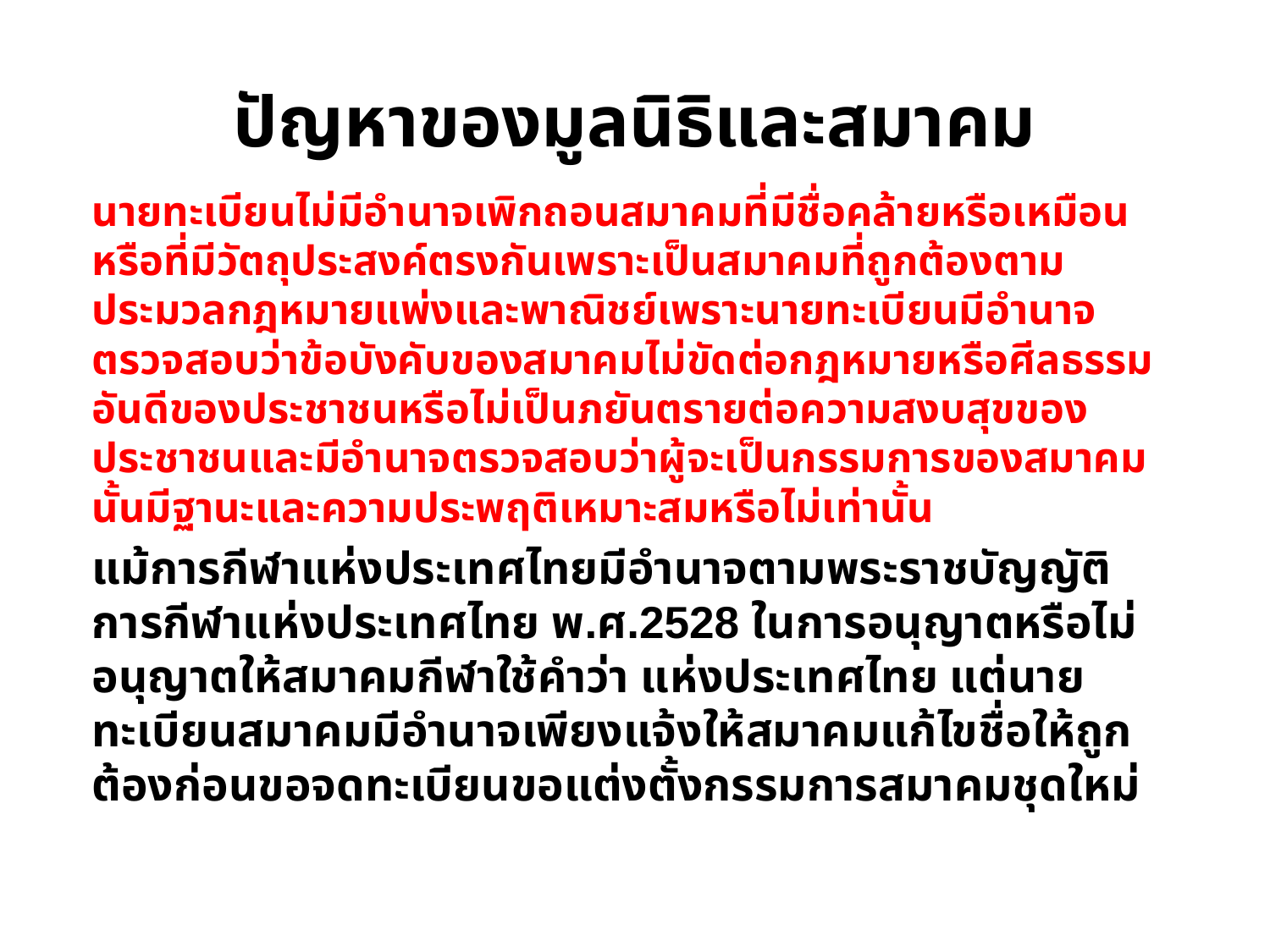

# ปัญหาของมูลนิธิและสมาคม
นายทะเบียนไม่มีอำนาจเพิกถอนสมาคมที่มีชื่อคล้ายหรือเหมือนหรือที่มีวัตถุประสงค์ตรงกันเพราะเป็นสมาคมที่ถูกต้องตามประมวลกฎหมายแพ่งและพาณิชย์เพราะนายทะเบียนมีอำนาจตรวจสอบว่าข้อบังคับของสมาคมไม่ขัดต่อกฎหมายหรือศีลธรรมอันดีของประชาชนหรือไม่เป็นภยันตรายต่อความสงบสุขของประชาชนและมีอำนาจตรวจสอบว่าผู้จะเป็นกรรมการของสมาคมนั้นมีฐานะและความประพฤติเหมาะสมหรือไม่เท่านั้น
แม้การกีฬาแห่งประเทศไทยมีอำนาจตามพระราชบัญญัติการกีฬาแห่งประเทศไทย พ.ศ.2528 ในการอนุญาตหรือไม่อนุญาตให้สมาคมกีฬาใช้คำว่า แห่งประเทศไทย แต่นายทะเบียนสมาคมมีอำนาจเพียงแจ้งให้สมาคมแก้ไขชื่อให้ถูกต้องก่อนขอจดทะเบียนขอแต่งตั้งกรรมการสมาคมชุดใหม่